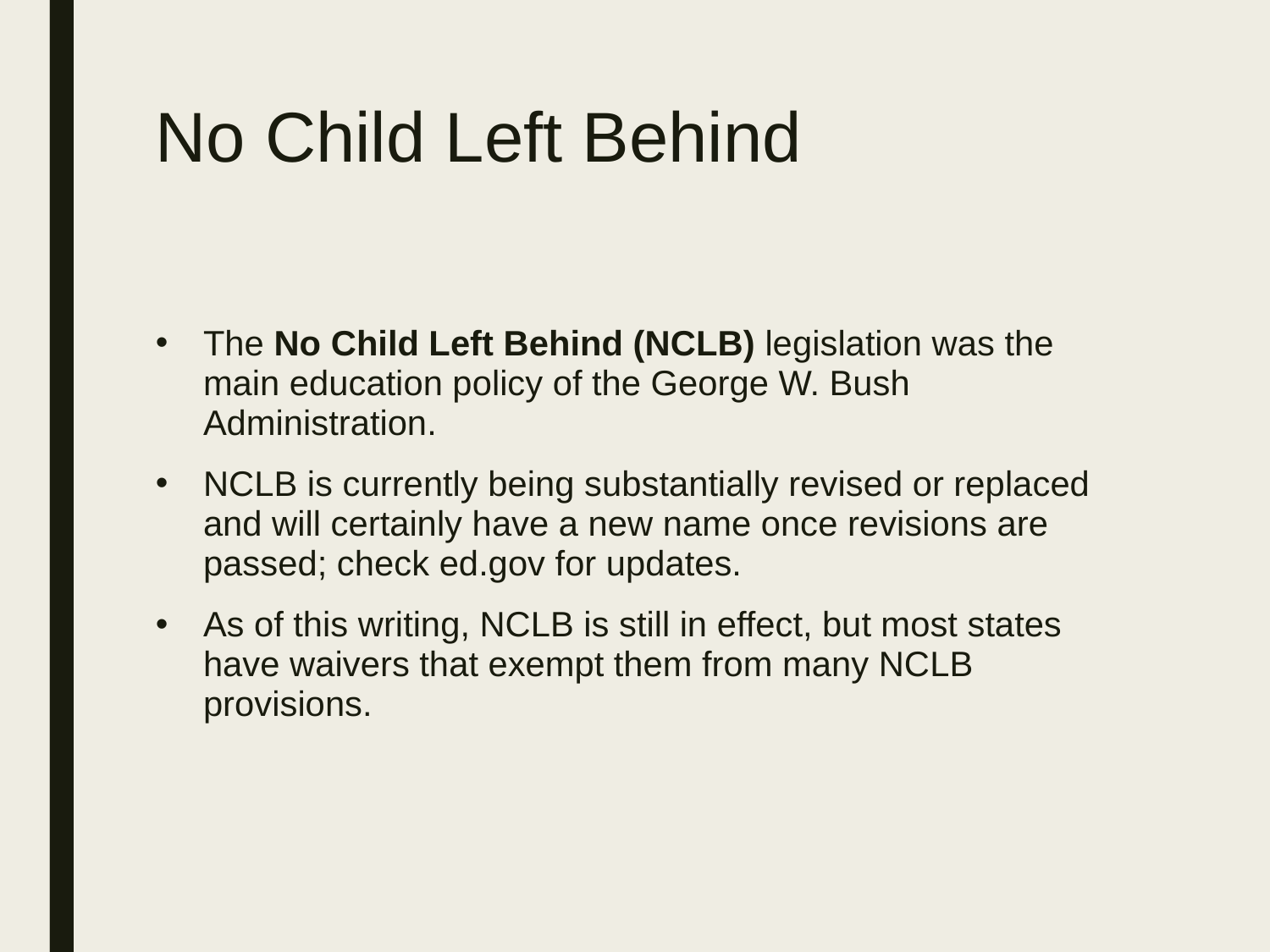

# No Child Left Behind
The No Child Left Behind (NCLB) legislation was the main education policy of the George W. Bush Administration.
NCLB is currently being substantially revised or replaced and will certainly have a new name once revisions are passed; check ed.gov for updates.
As of this writing, NCLB is still in effect, but most states have waivers that exempt them from many NCLB provisions.